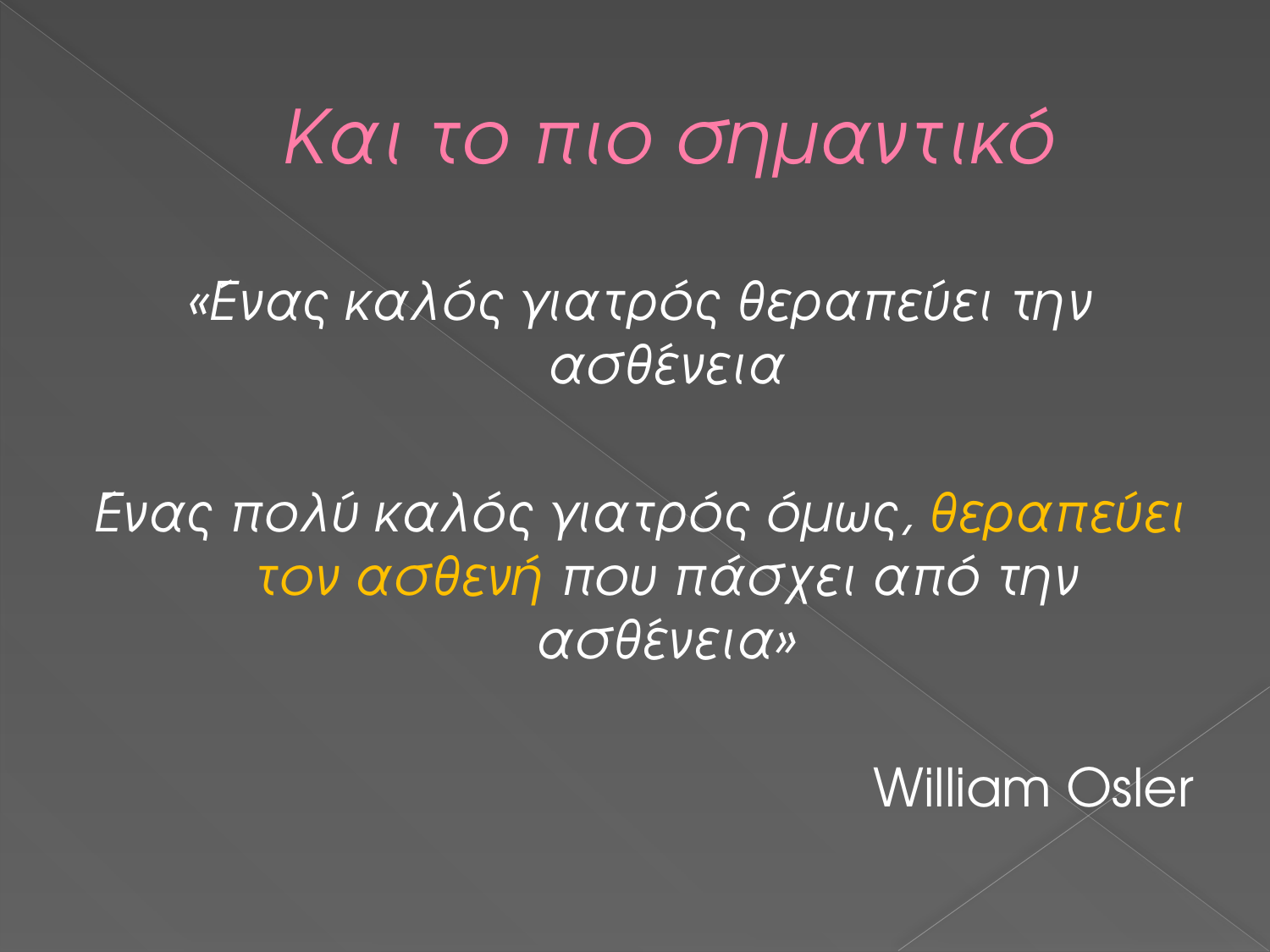

# Και το πιο σημαντικό
«Ένας καλός γιατρός θεραπεύει την ασθένεια

Ένας πολύ καλός γιατρός όμως, θεραπεύει τον ασθενή που πάσχει από την ασθένεια»

William Osler